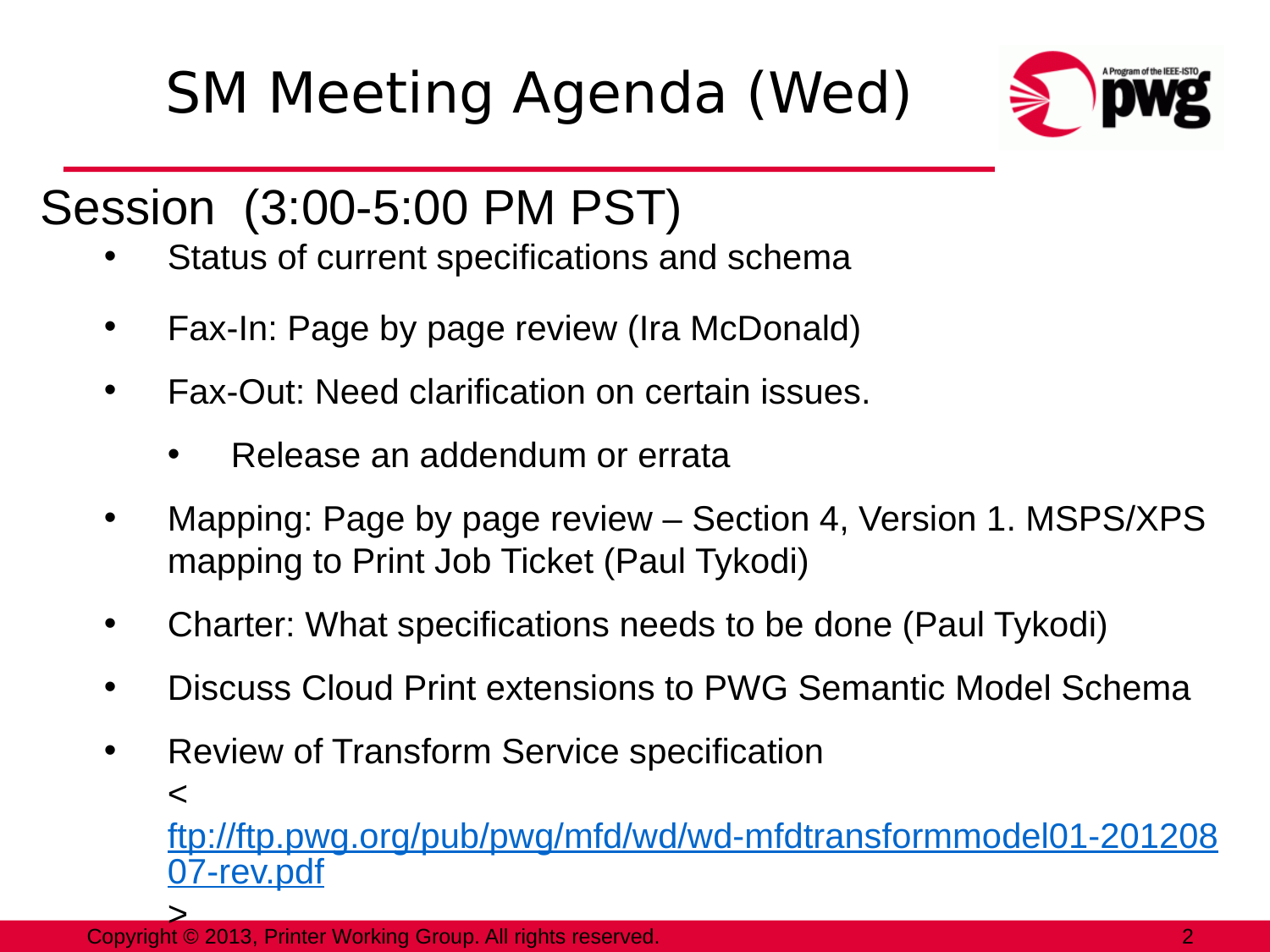

# SM Meeting Agenda (Wed)
Session  (3:00-5:00 PM PST)
Status of current specifications and schema
Fax-In: Page by page review (Ira McDonald)
Fax-Out: Need clarification on certain issues.
Release an addendum or errata
Mapping: Page by page review – Section 4, Version 1. MSPS/XPS mapping to Print Job Ticket (Paul Tykodi)
Charter: What specifications needs to be done (Paul Tykodi)
Discuss Cloud Print extensions to PWG Semantic Model Schema
Review of Transform Service specification
<ftp://ftp.pwg.org/pub/pwg/mfd/wd/wd-mfdtransformmodel01-20120807-rev.pdf>
Copyright © 2013, Printer Working Group. All rights reserved.
2